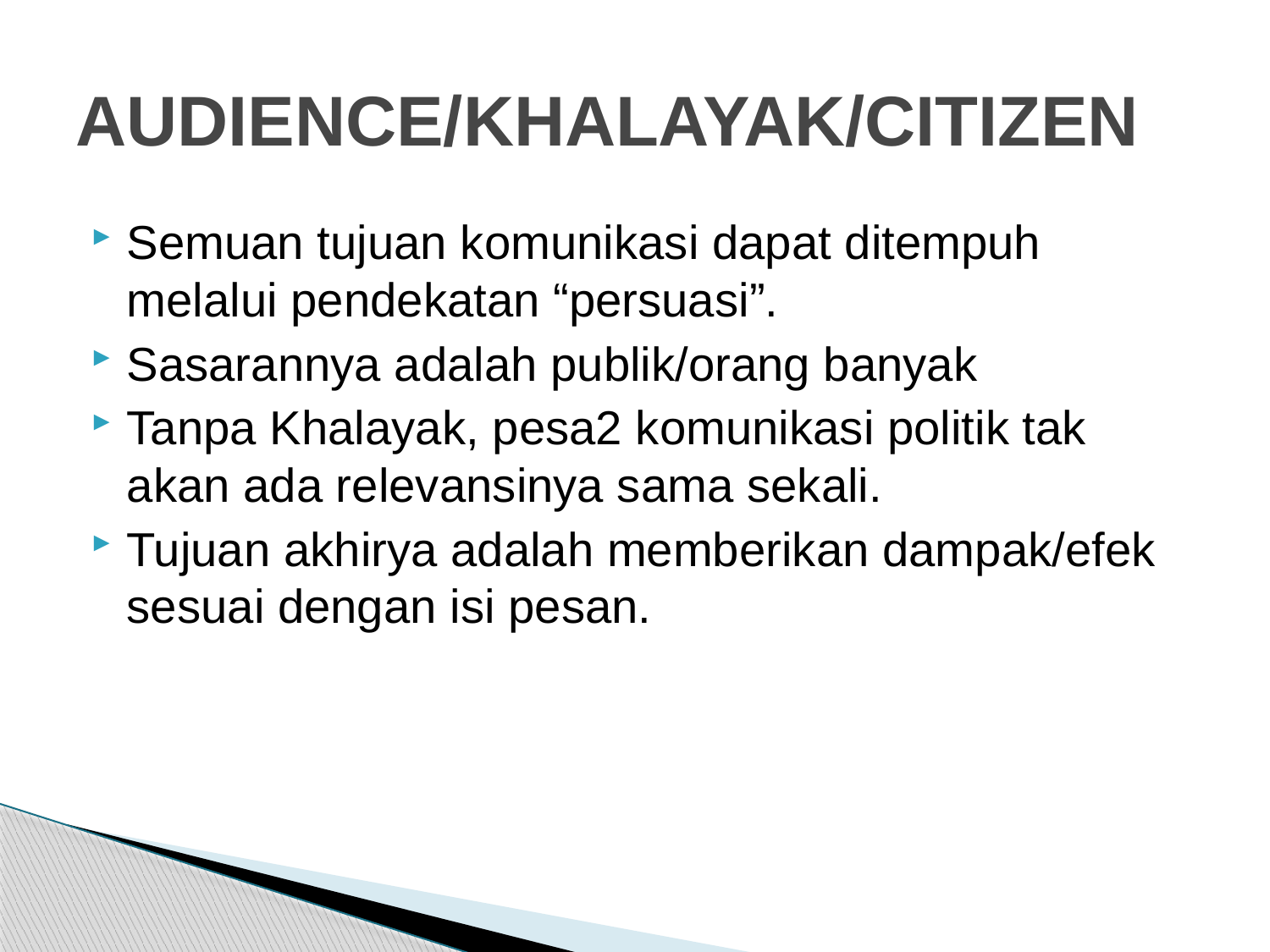

# AUDIENCE/KHALAYAK/CITIZEN
Semuan tujuan komunikasi dapat ditempuh melalui pendekatan “persuasi”.
Sasarannya adalah publik/orang banyak
Tanpa Khalayak, pesa2 komunikasi politik tak akan ada relevansinya sama sekali.
Tujuan akhirya adalah memberikan dampak/efek sesuai dengan isi pesan.